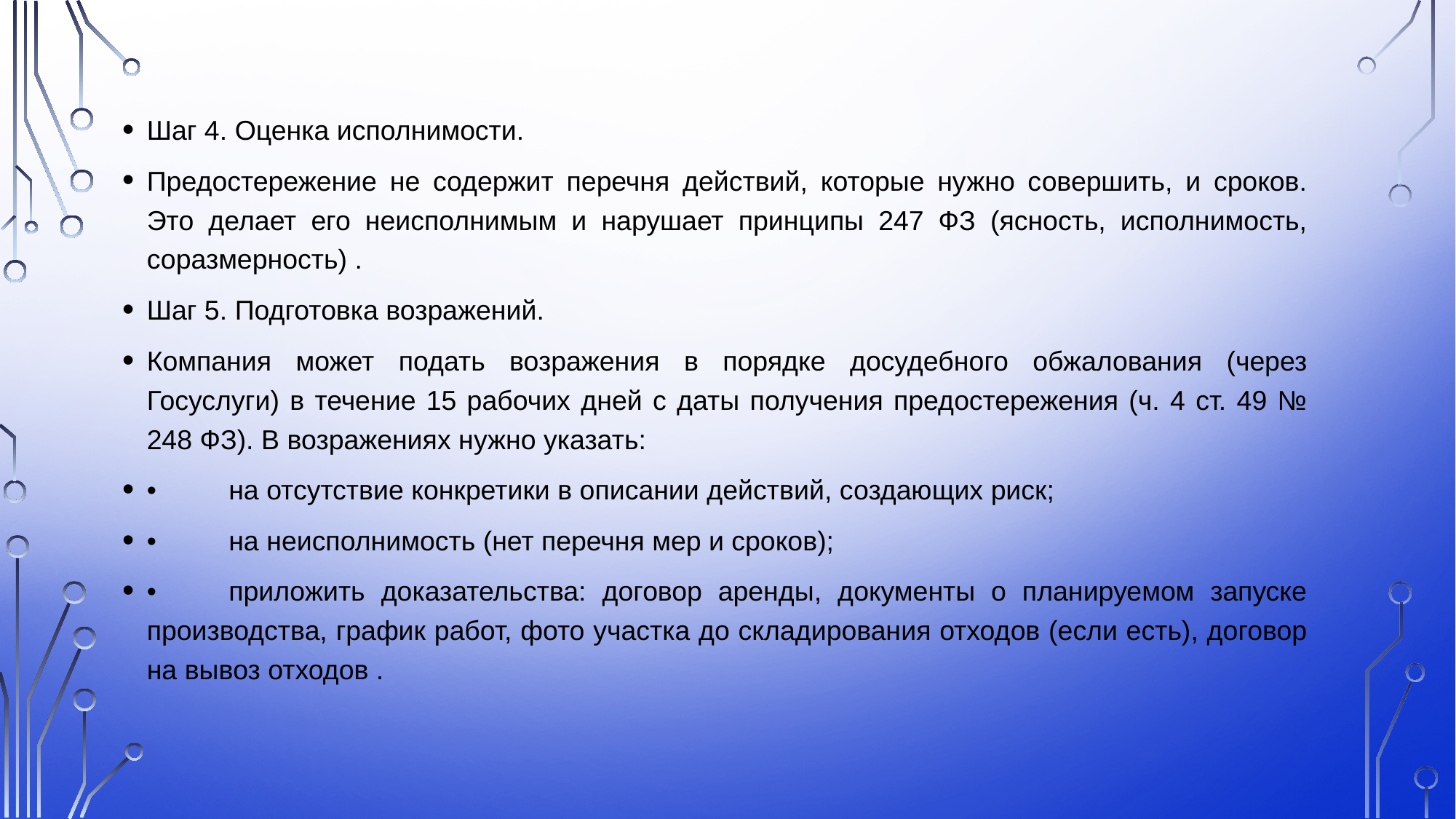

Шаг 4. Оценка исполнимости.
Предостережение не содержит перечня действий, которые нужно совершить, и сроков. Это делает его неисполнимым и нарушает принципы 247 ФЗ (ясность, исполнимость, соразмерность) .
Шаг 5. Подготовка возражений.
Компания может подать возражения в порядке досудебного обжалования (через Госуслуги) в течение 15 рабочих дней с даты получения предостережения (ч. 4 ст. 49 № 248 ФЗ). В возражениях нужно указать:
•	на отсутствие конкретики в описании действий, создающих риск;
•	на неисполнимость (нет перечня мер и сроков);
•	приложить доказательства: договор аренды, документы о планируемом запуске производства, график работ, фото участка до складирования отходов (если есть), договор на вывоз отходов .